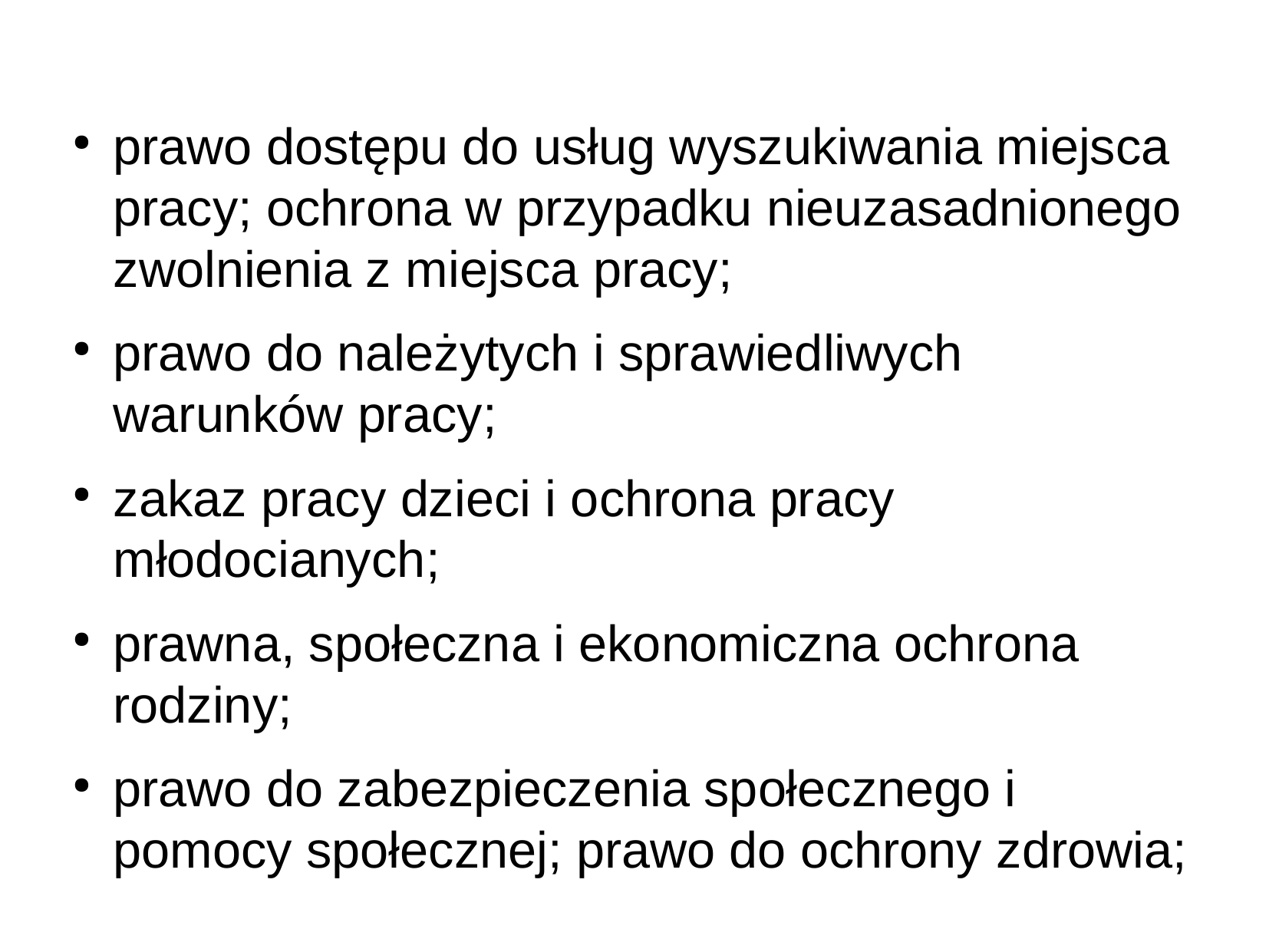

prawo dostępu do usług wyszukiwania miejsca pracy; ochrona w przypadku nieuzasadnionego zwolnienia z miejsca pracy;
prawo do należytych i sprawiedliwych warunków pracy;
zakaz pracy dzieci i ochrona pracy młodocianych;
prawna, społeczna i ekonomiczna ochrona rodziny;
prawo do zabezpieczenia społecznego i pomocy społecznej; prawo do ochrony zdrowia;